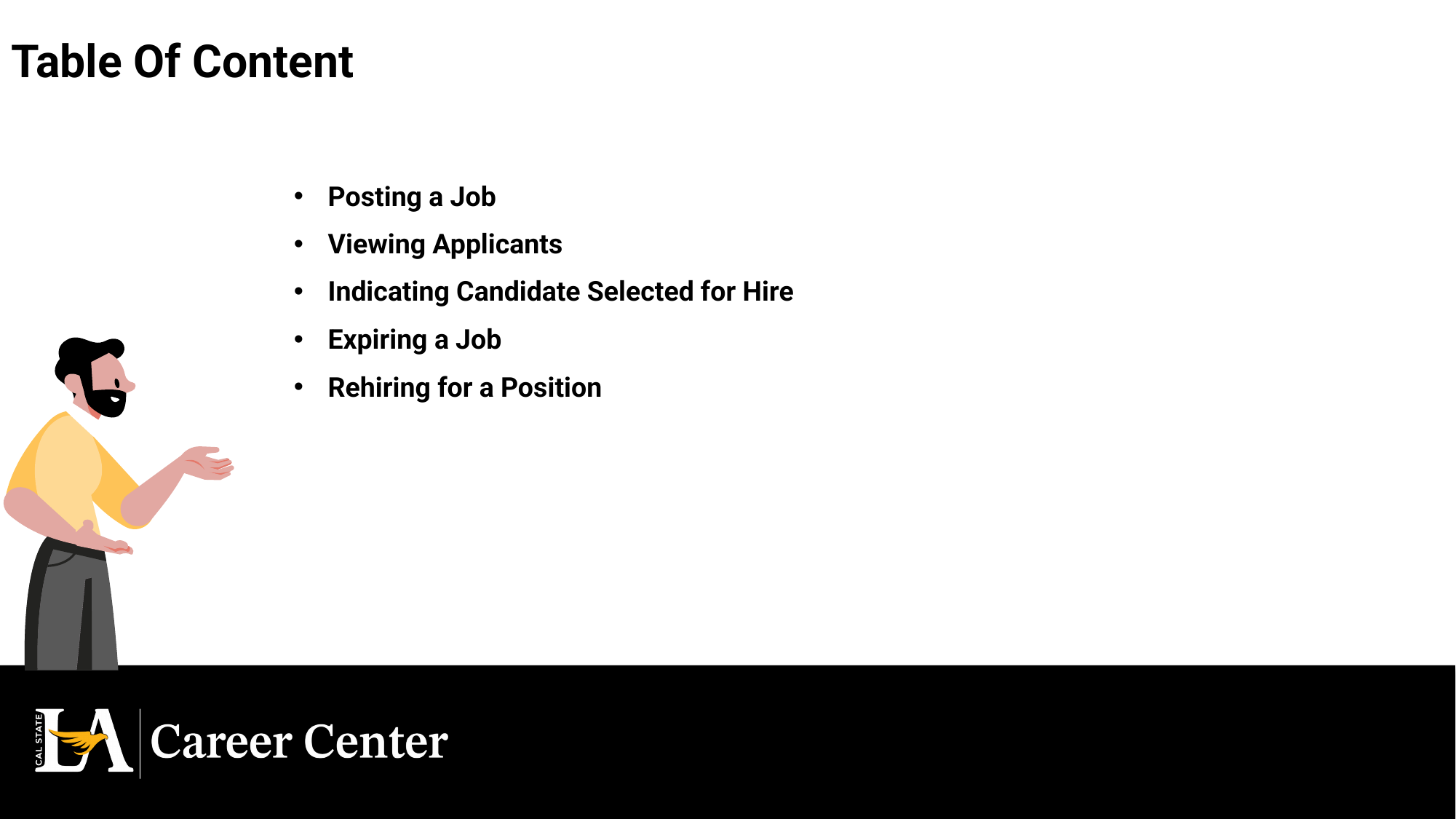

Table Of Content
Posting a Job
Viewing Applicants
Indicating Candidate Selected for Hire
Expiring a Job
Rehiring for a Position